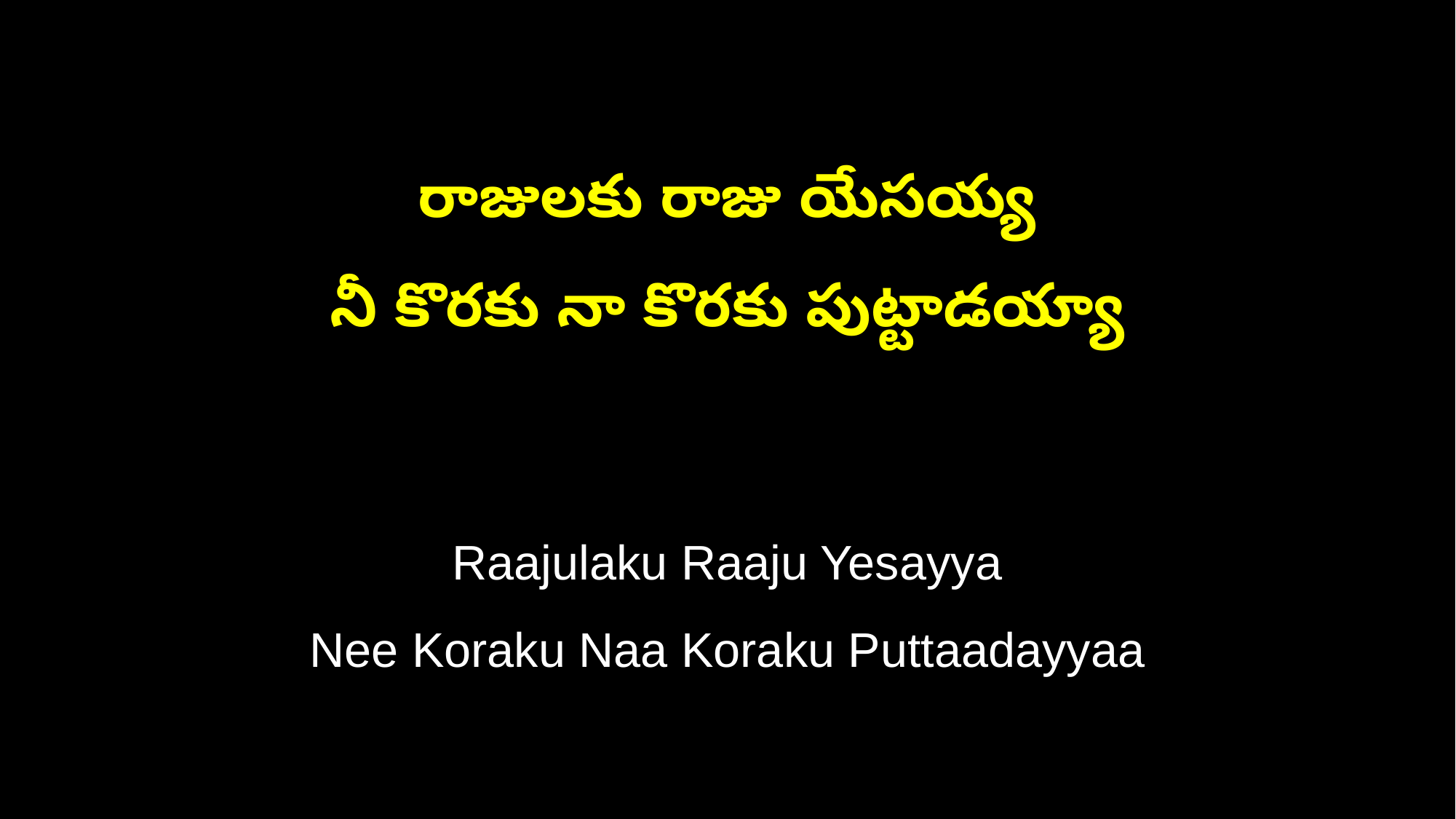

రాజులకు రాజు యేసయ్య
నీ కొరకు నా కొరకు పుట్టాడయ్యా
Raajulaku Raaju Yesayya
Nee Koraku Naa Koraku Puttaadayyaa